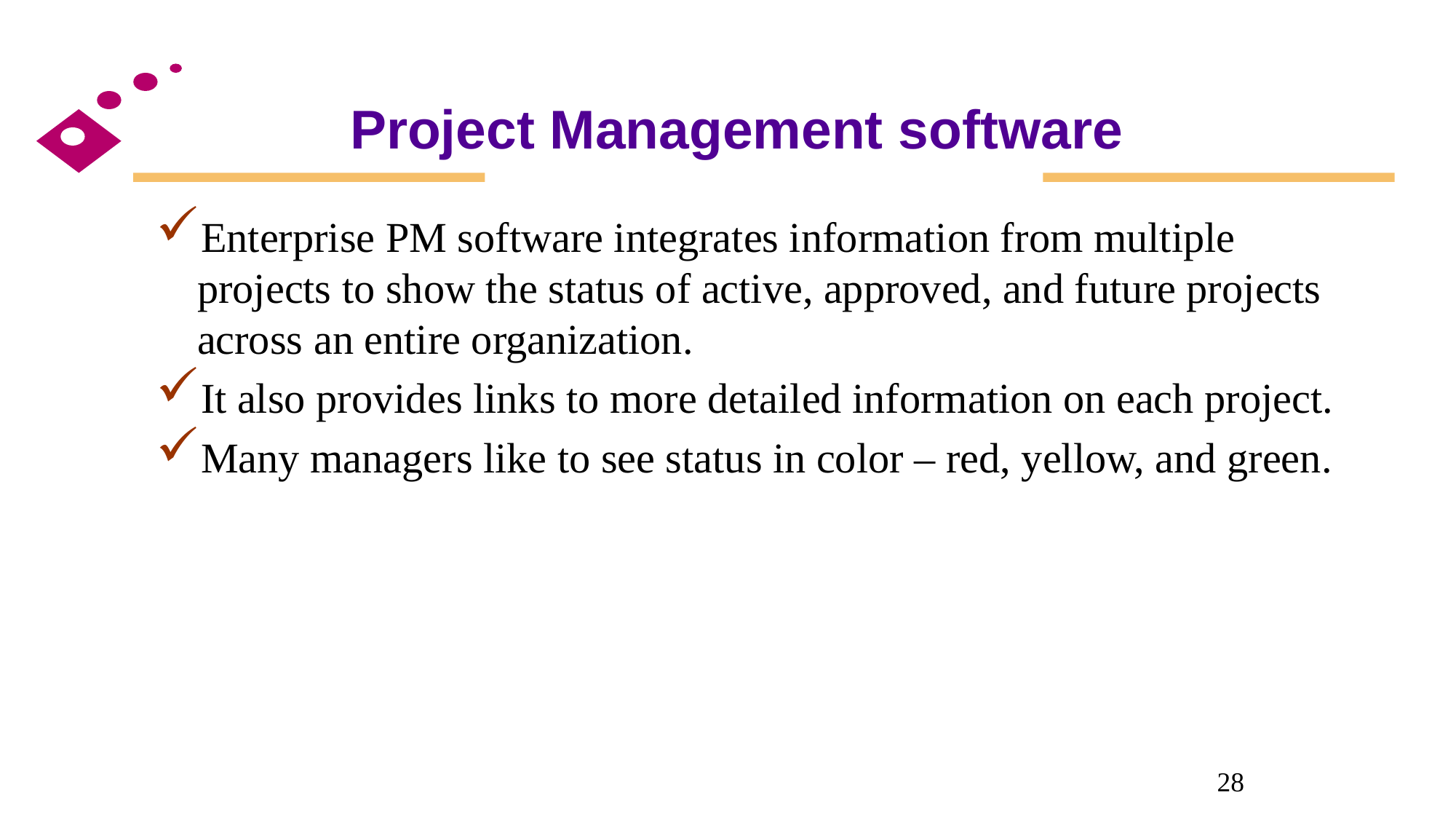

# Project Management software
Enterprise PM software integrates information from multiple projects to show the status of active, approved, and future projects across an entire organization.
It also provides links to more detailed information on each project.
Many managers like to see status in color – red, yellow, and green.
28